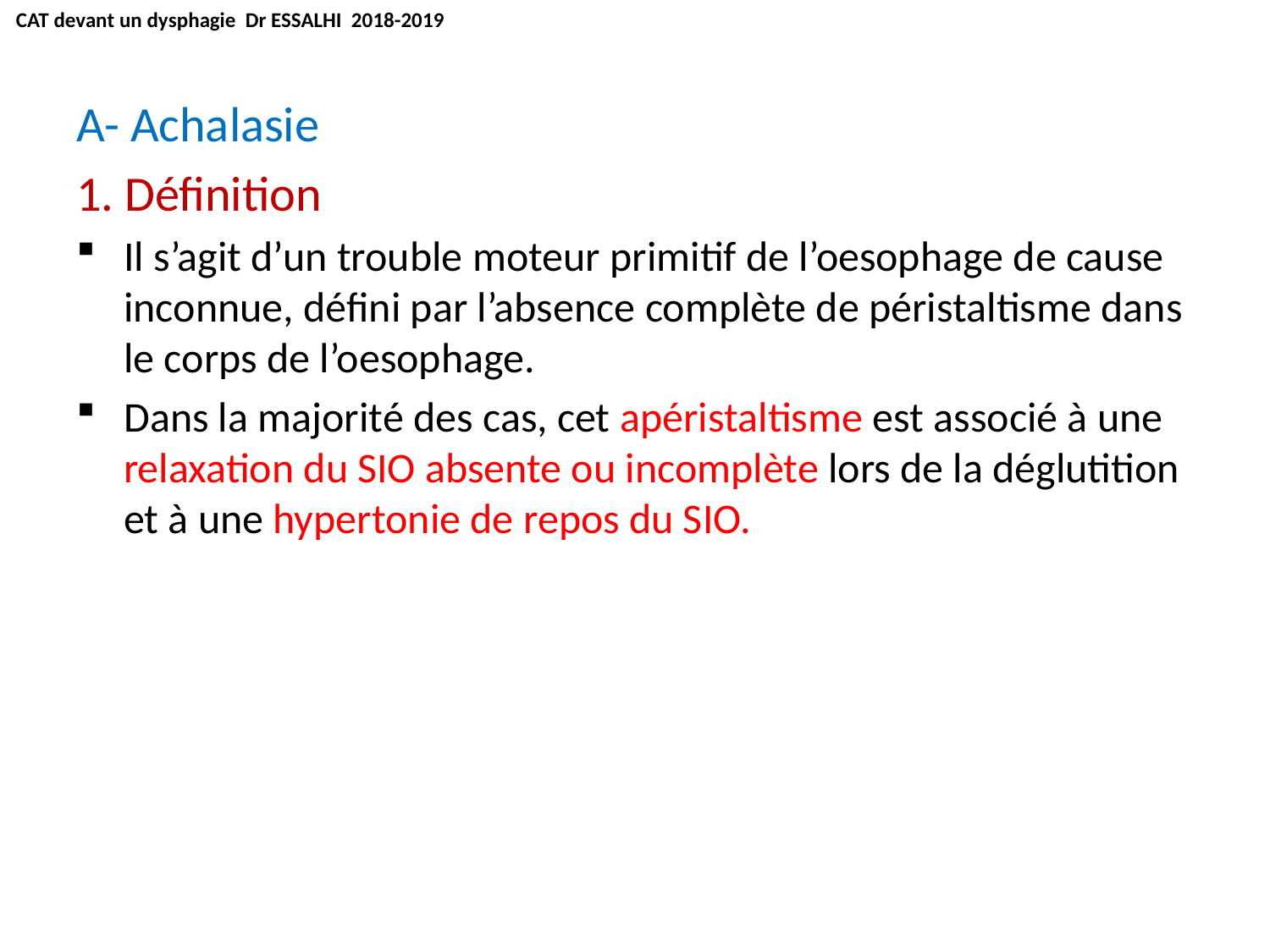

CAT devant un dysphagie  Dr ESSALHI  2018-2019
A- Achalasie
1. Définition
Il s’agit d’un trouble moteur primitif de l’oesophage de cause inconnue, défini par l’absence complète de péristaltisme dans le corps de l’oesophage.
Dans la majorité des cas, cet apéristaltisme est associé à une relaxation du SIO absente ou incomplète lors de la déglutition et à une hypertonie de repos du SIO.